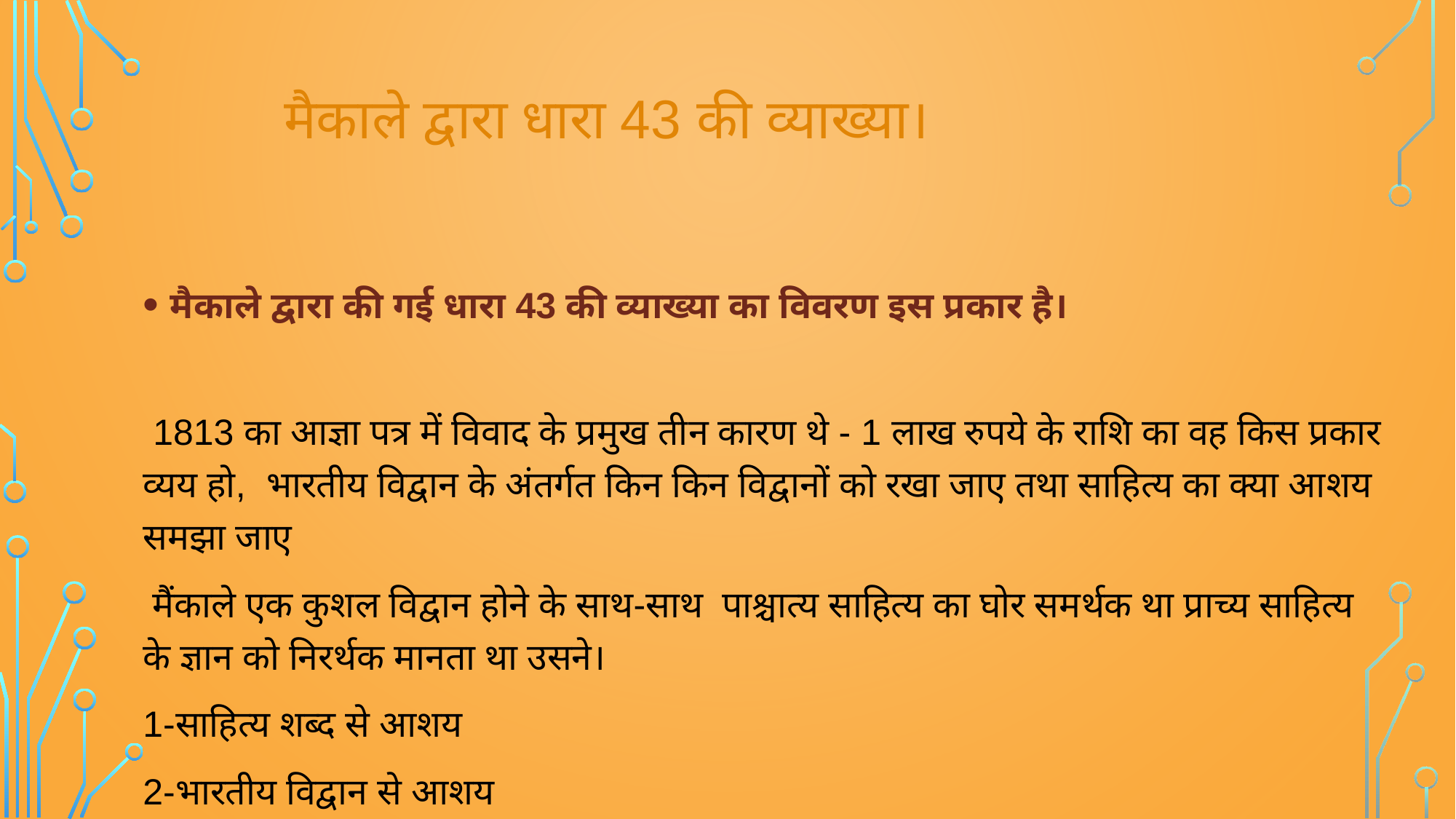

# मैकाले द्वारा धारा 43 की व्याख्या।
मैकाले द्वारा की गई धारा 43 की व्याख्या का विवरण इस प्रकार है।

 1813 का आज्ञा पत्र में विवाद के प्रमुख तीन कारण थे - 1 लाख रुपये के राशि का वह किस प्रकार व्यय हो,  भारतीय विद्वान के अंतर्गत किन किन विद्वानों को रखा जाए तथा साहित्य का क्या आशय समझा जाए
 मैंकाले एक कुशल विद्वान होने के साथ-साथ  पाश्चात्य साहित्य का घोर समर्थक था प्राच्य साहित्य के ज्ञान को निरर्थक मानता था उसने।
1-साहित्य शब्द से आशय
2-भारतीय विद्वान से आशय
3- 1 लाख रुपये को  करने के संबंध में-